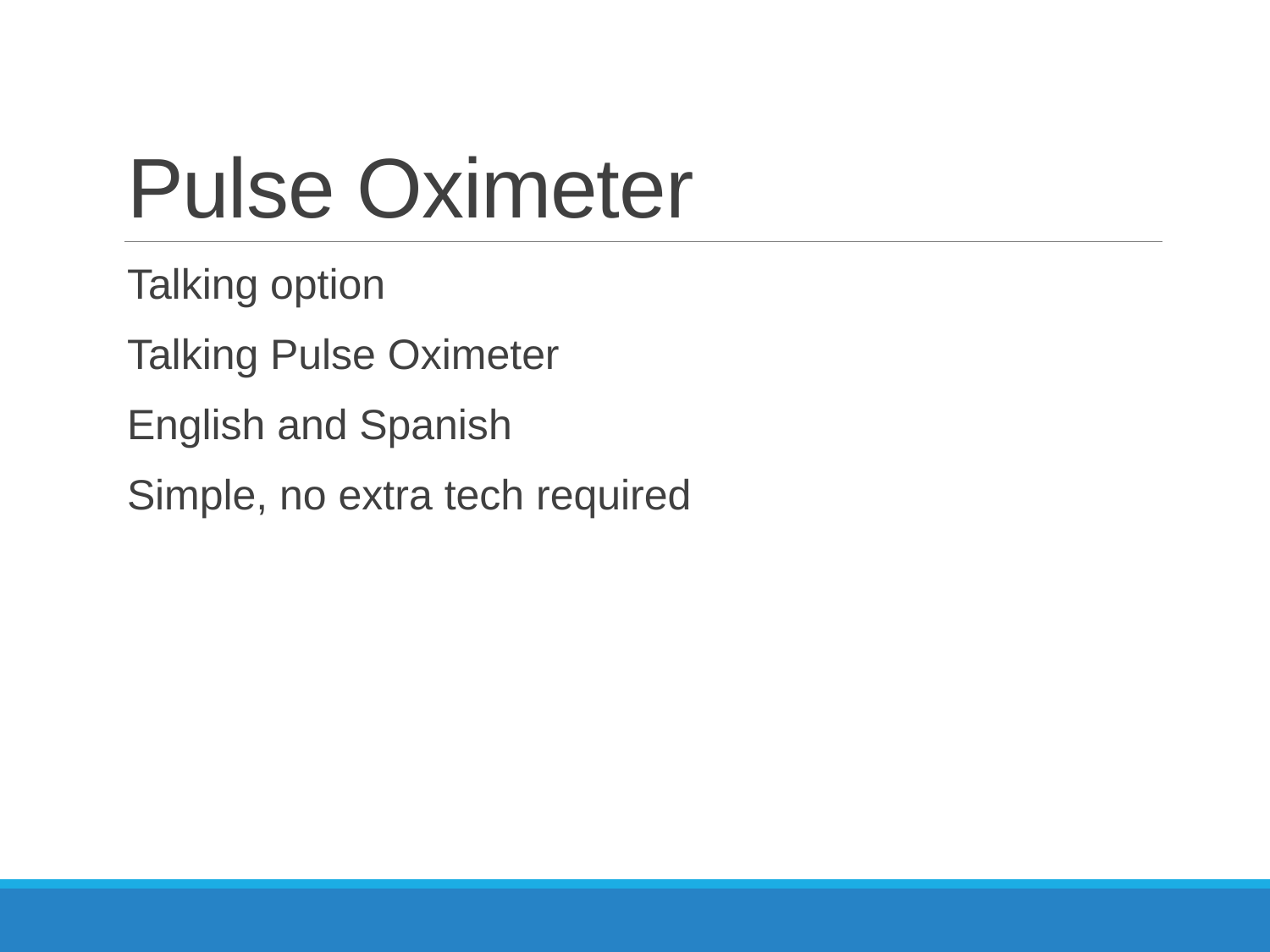

# Pulse Oximeter
Talking option
Talking Pulse Oximeter
English and Spanish
Simple, no extra tech required